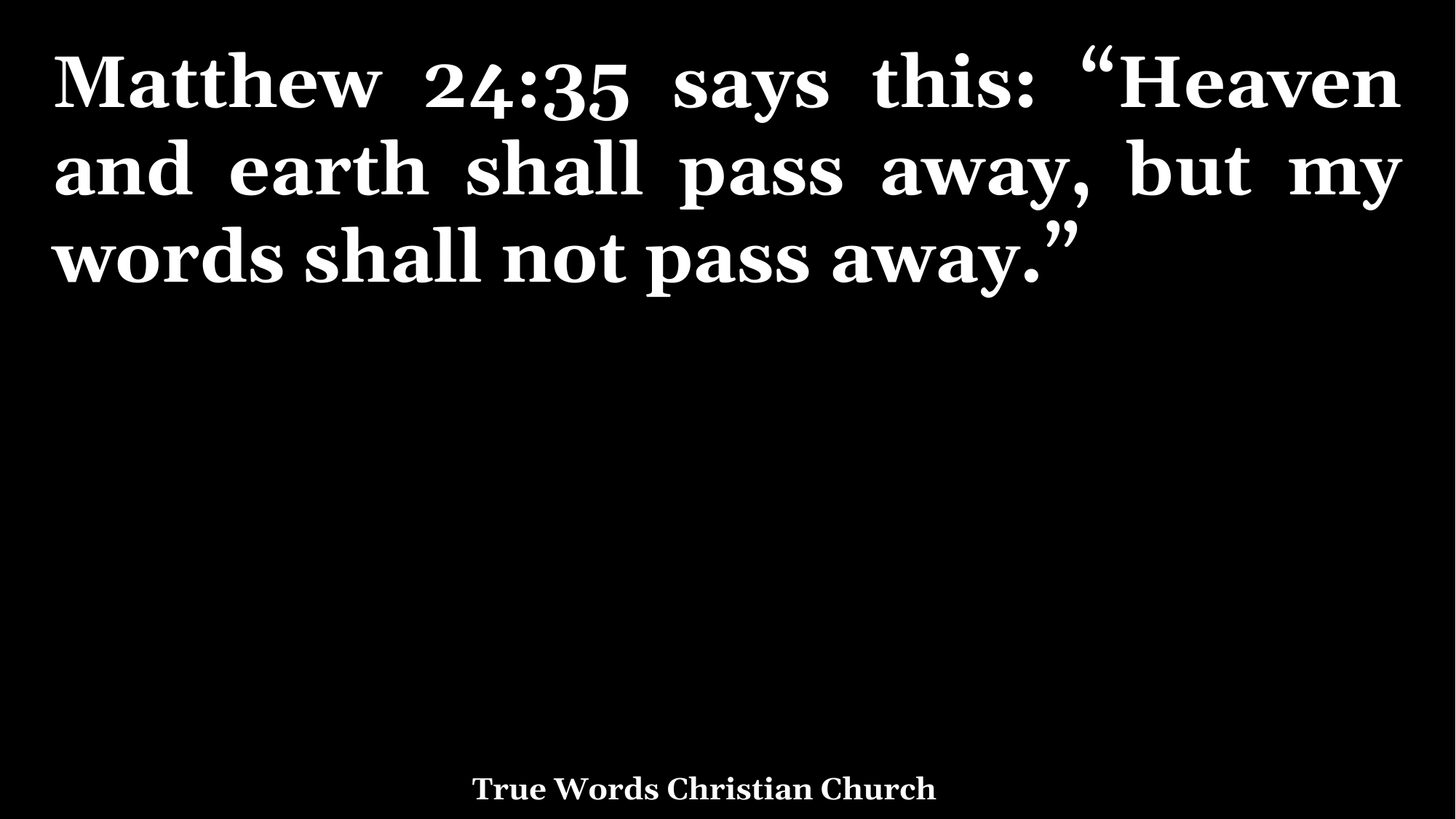

Matthew 24:35 says this: “Heaven and earth shall pass away, but my words shall not pass away.”
True Words Christian Church